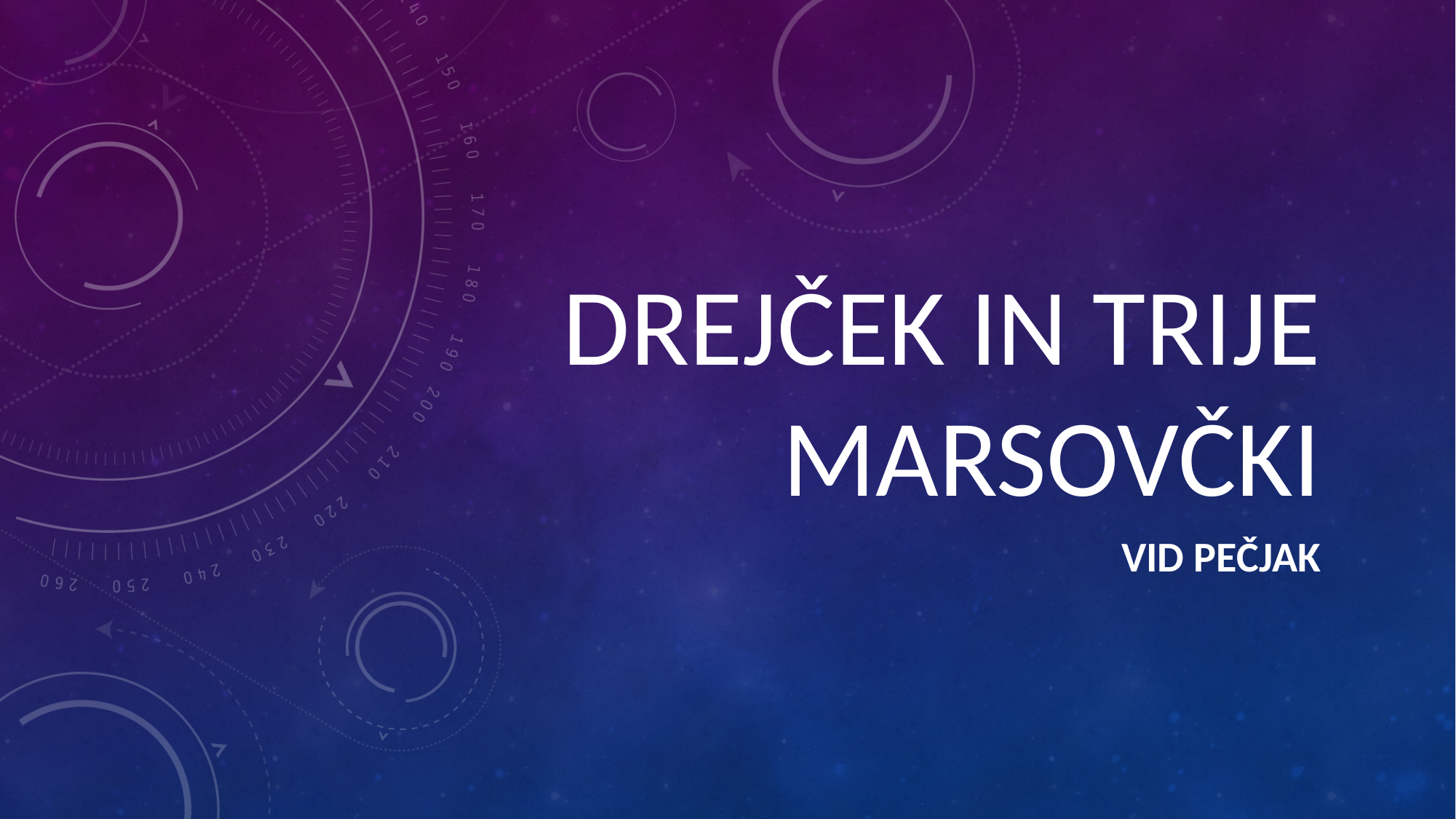

# DREJČEK IN TRIJE MARSOVČKI
VID PEČJAK